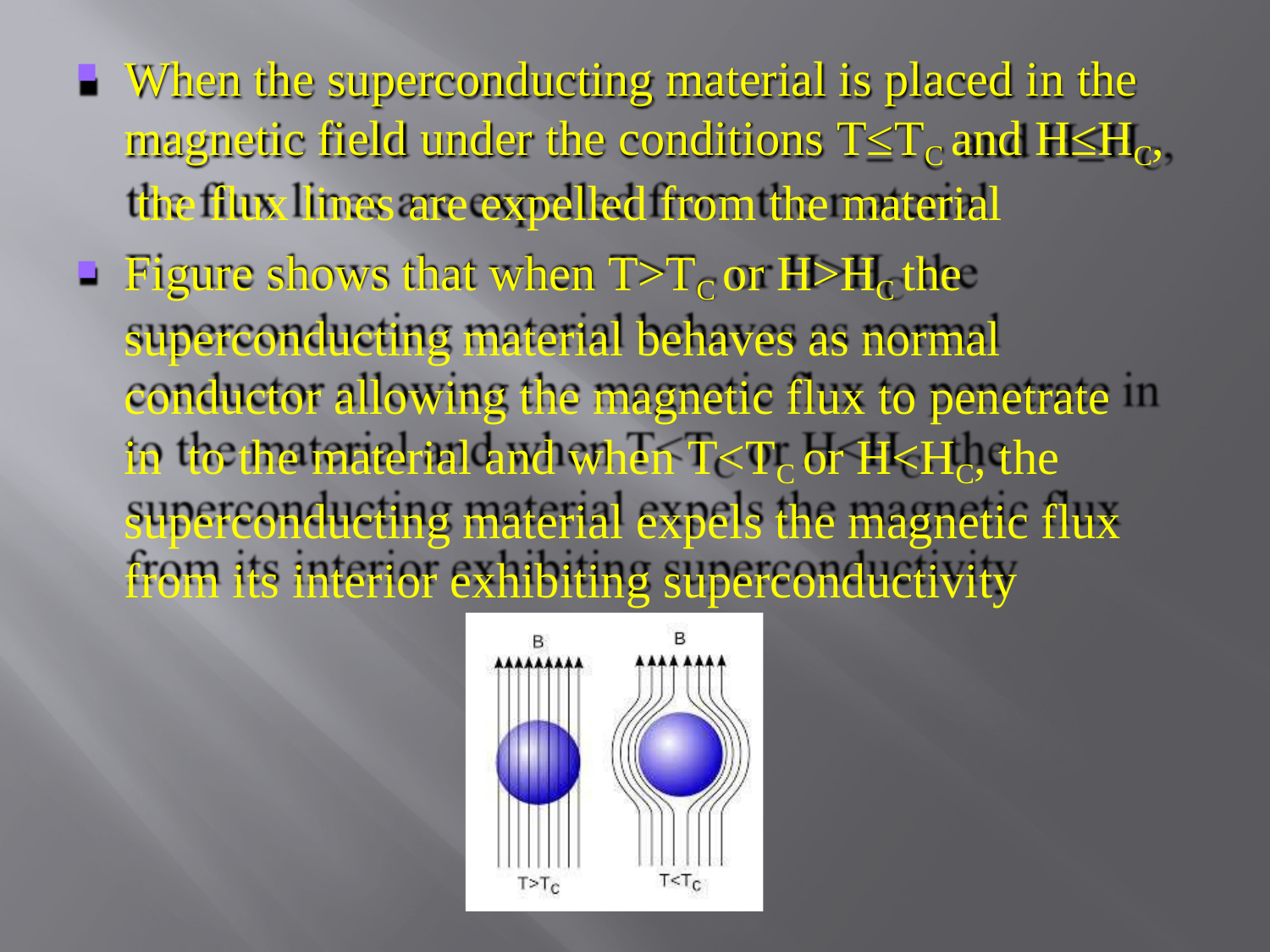

When the superconducting material is placed in the  magnetic field under the conditions T≤TC and H≤HC,  the flux lines are expelled from the material
Figure shows that when T>TC or H>HC the  superconducting material behaves as normal  conductor allowing the magnetic flux to penetrate in  to the material and when T<TC or H<HC, the  superconducting material expels the magnetic flux  from its interior exhibiting superconductivity